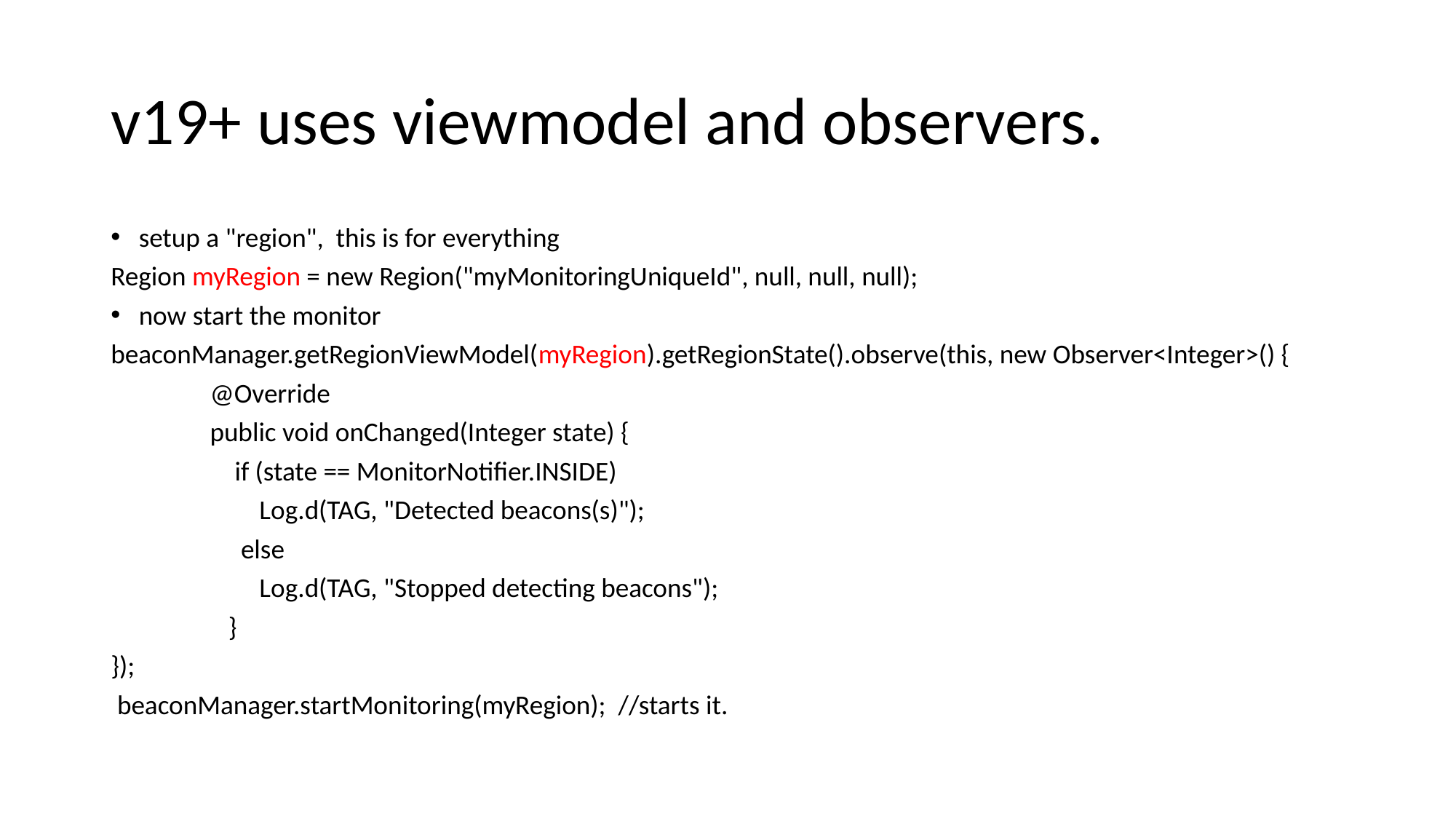

# v19+ uses viewmodel and observers.
setup a "region",  this is for everything
Region myRegion = new Region("myMonitoringUniqueId", null, null, null);
now start the monitor
beaconManager.getRegionViewModel(myRegion).getRegionState().observe(this, new Observer<Integer>() {
                @Override
                public void onChanged(Integer state) {
                    if (state == MonitorNotifier.INSIDE)
                        Log.d(TAG, "Detected beacons(s)");
                     else
                        Log.d(TAG, "Stopped detecting beacons");
                   }
});
 beaconManager.startMonitoring(myRegion);  //starts it.